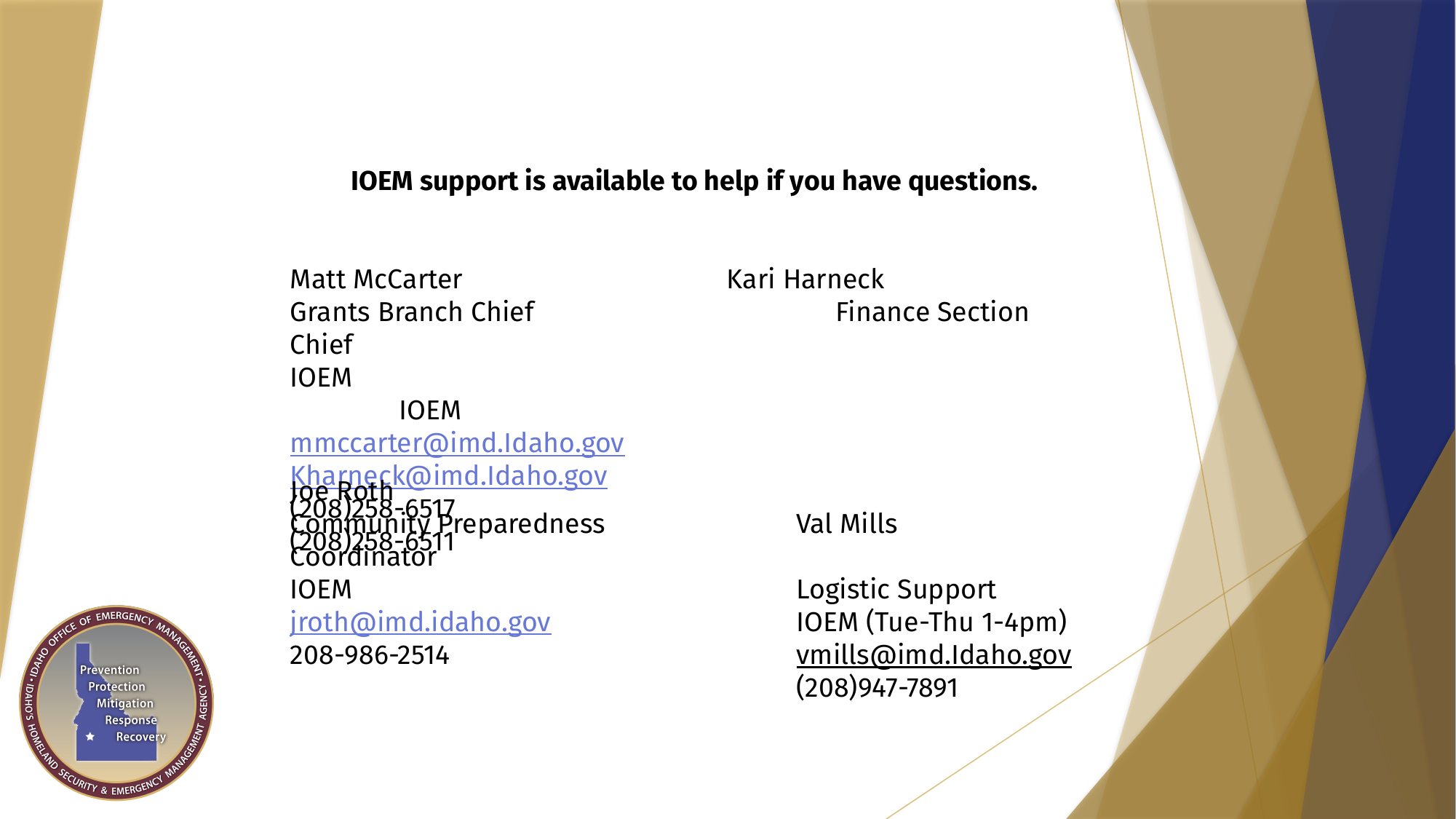

IOEM support is available to help if you have questions.

Matt McCarter                                    	Kari Harneck
Grants Branch Chief                              	Finance Section Chief
IOEM								IOEM
mmccarter@imd.Idaho.gov			Kharneck@imd.Idaho.gov
(208)258-6517						(208)258-6511
Joe Roth
Community Preparedness Coordinator
IOEM
jroth@imd.idaho.gov
208-986-2514

Val Mills
Logistic Support
IOEM (Tue-Thu 1-4pm)
vmills@imd.Idaho.gov
(208)947-7891